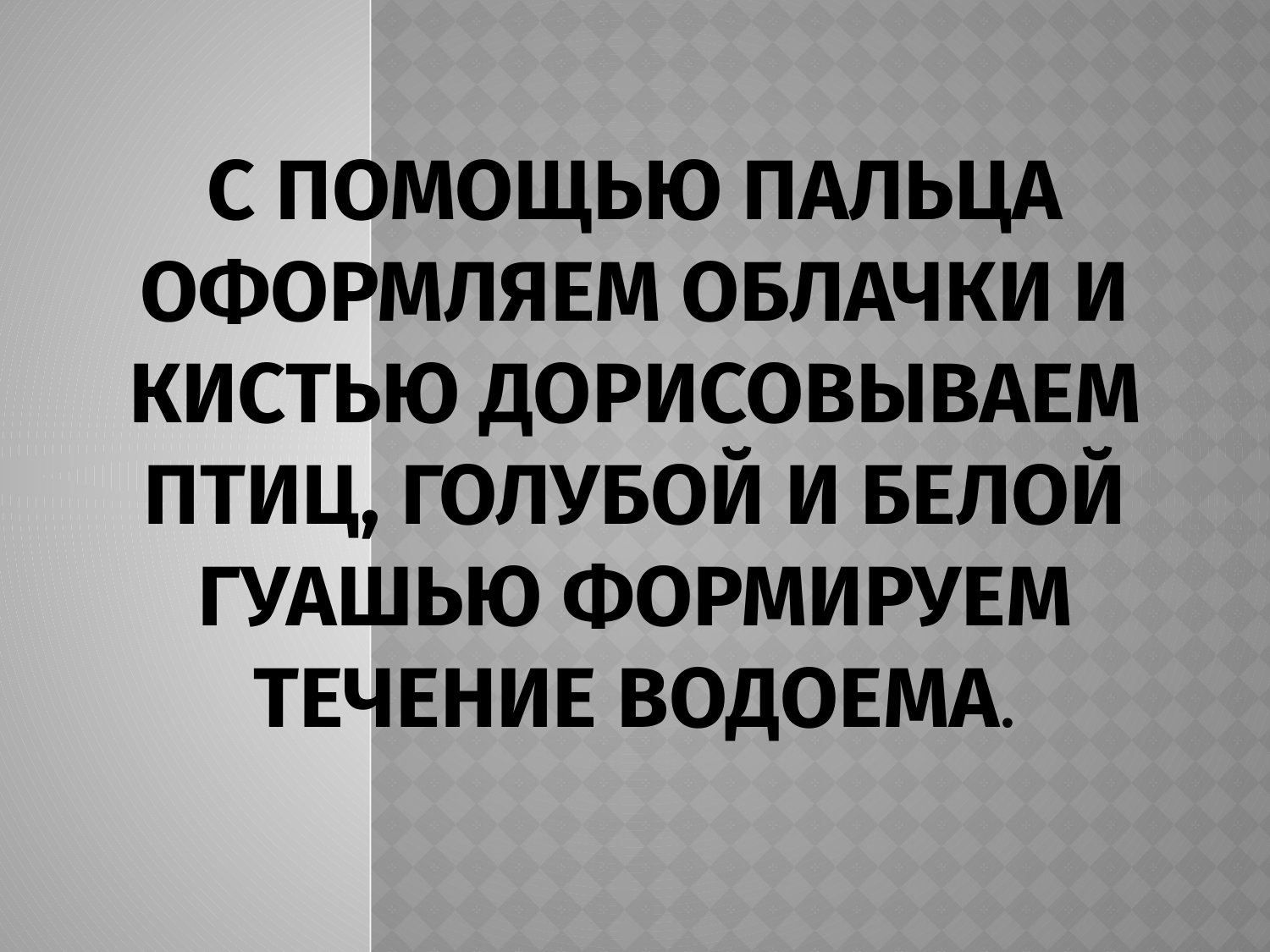

# С помощью пальца оформляем облачки и кистью дорисовываем птиц, Голубой и белой гуашью формируем течение водоема.